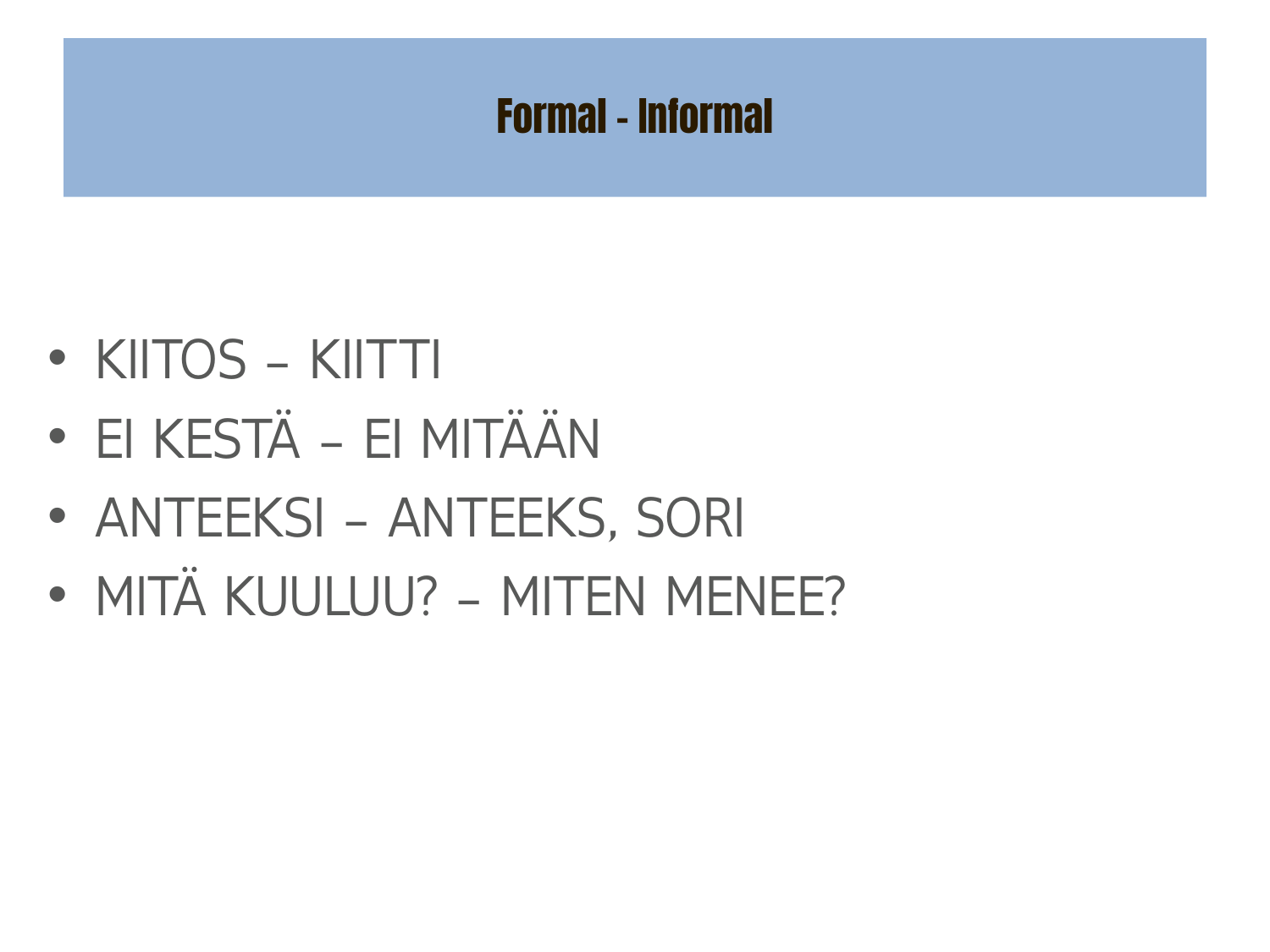

# Formal – Informal

KIITOS – KIITTI
EI KESTÄ – EI MITÄÄN
ANTEEKSI – ANTEEKS, SORI
MITÄ KUULUU? – MITEN MENEE?